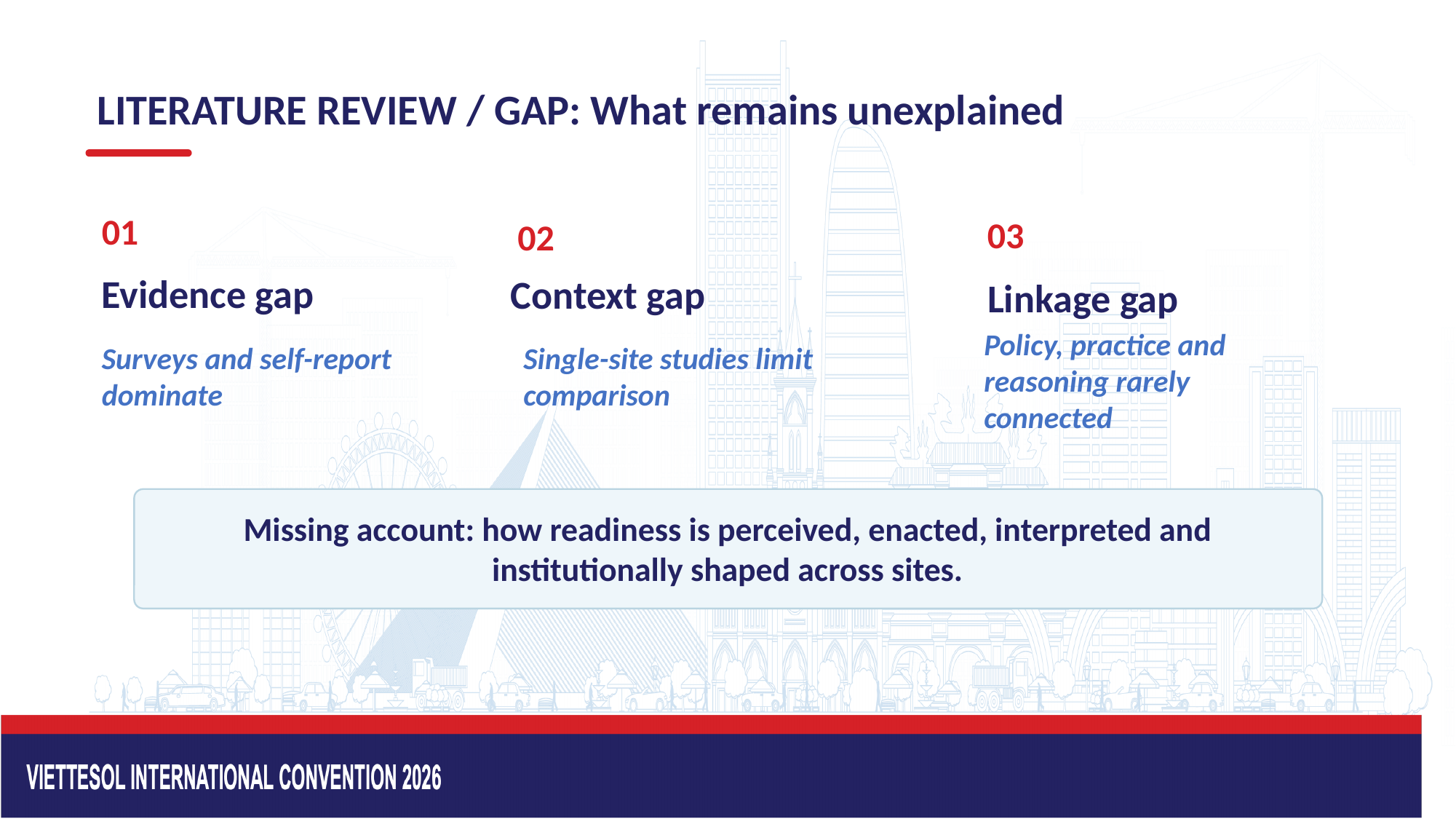

LITERATURE REVIEW / GAP: What remains unexplained

01
03
02
Evidence gap
Context gap
Linkage gap
Surveys and self-report dominate
Single-site studies limit comparison
Policy, practice and reasoning rarely connected

Missing account: how readiness is perceived, enacted, interpreted and institutionally shaped across sites.